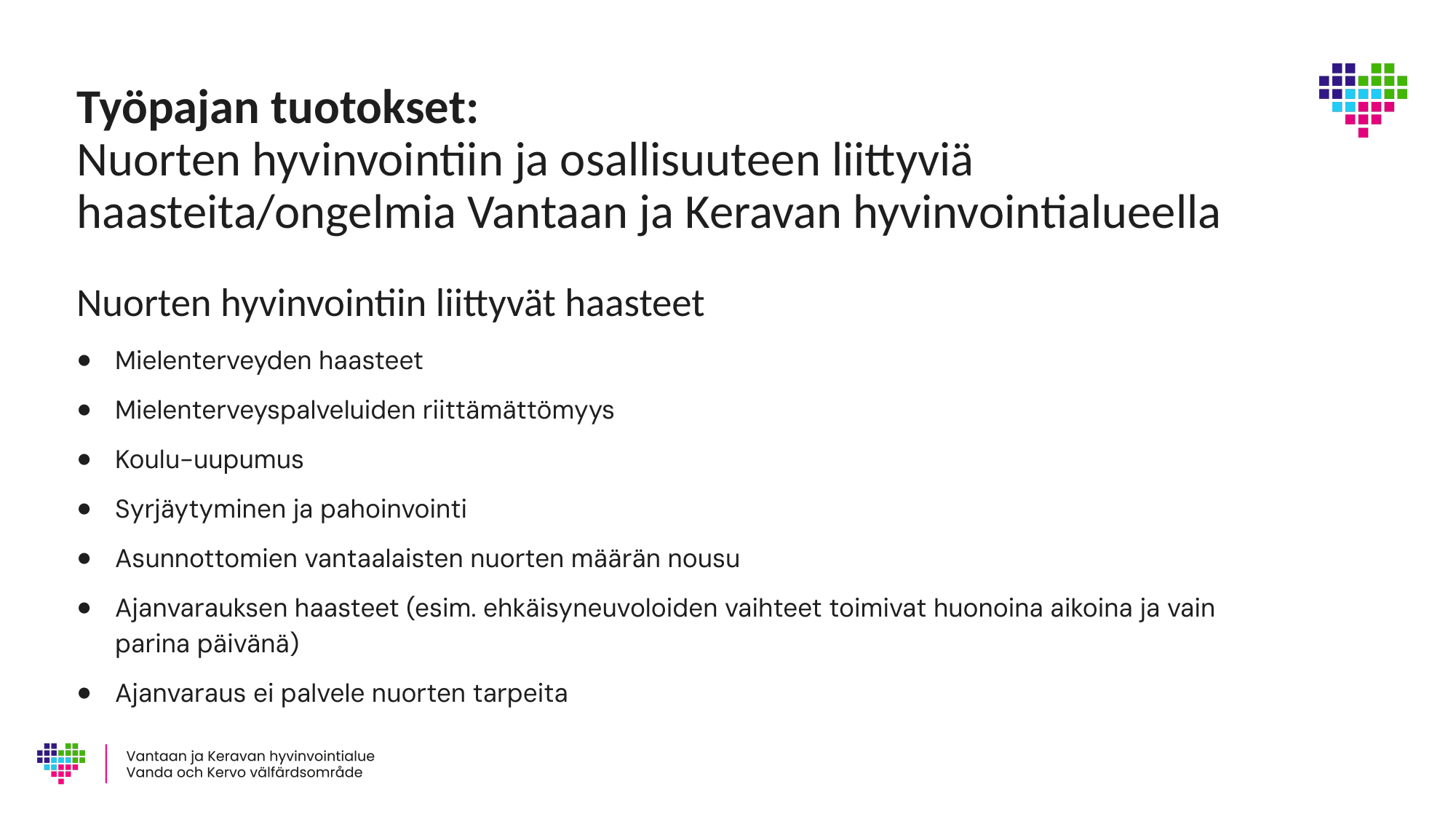

# Työpajan tuotokset: Nuorten hyvinvointiin ja osallisuuteen liittyviä haasteita/ongelmia Vantaan ja Keravan hyvinvointialueella
Nuorten hyvinvointiin liittyvät haasteet
Mielenterveyden haasteet
Mielenterveyspalveluiden riittämättömyys
Koulu-uupumus
Syrjäytyminen ja pahoinvointi
Asunnottomien vantaalaisten nuorten määrän nousu
Ajanvarauksen haasteet (esim. ehkäisyneuvoloiden vaihteet toimivat huonoina aikoina ja vain parina päivänä)
Ajanvaraus ei palvele nuorten tarpeita